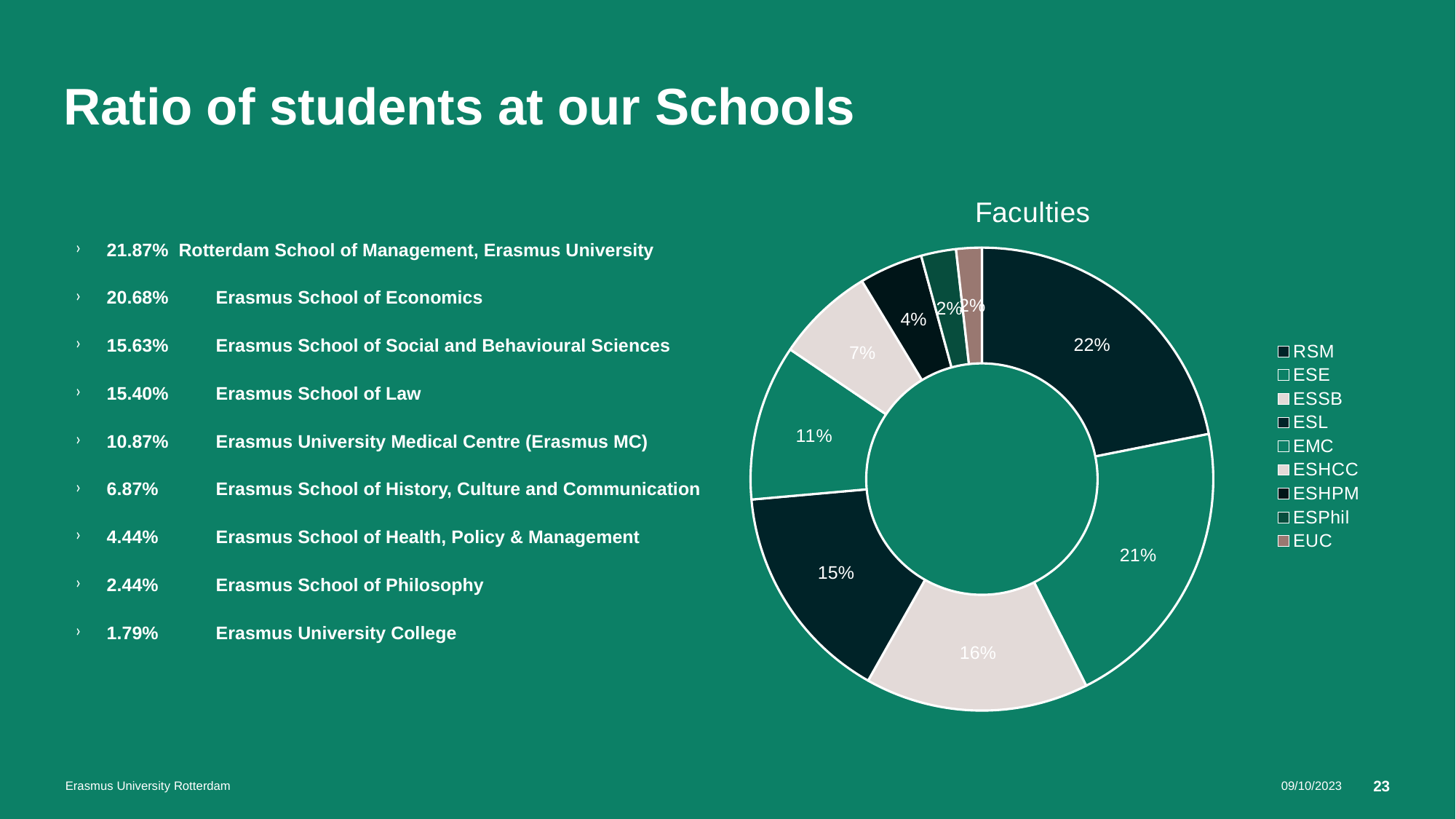

# Ratio of students at our Schools

### Chart:

| Category | Faculties |
|---|---|
| RSM | 21.87 |
| ESE | 20.68 |
| ESSB | 15.63 |
| ESL | 15.4 |
| EMC | 10.87 |
| ESHCC | 6.87 |
| ESHPM | 4.44 |
| ESPhil | 2.44 |
| EUC | 1.79 |
21.87%  Rotterdam School of Management, Erasmus University
20.68% 	Erasmus School of Economics
15.63%	Erasmus School of Social and Behavioural Sciences
15.40%	Erasmus School of Law
10.87% 	Erasmus University Medical Centre (Erasmus MC)
6.87% 	Erasmus School of History, Culture and Communication
4.44% 	Erasmus School of Health, Policy & Management
2.44% 	Erasmus School of Philosophy
1.79%	Erasmus University College

Erasmus University Rotterdam
09/10/2023
23